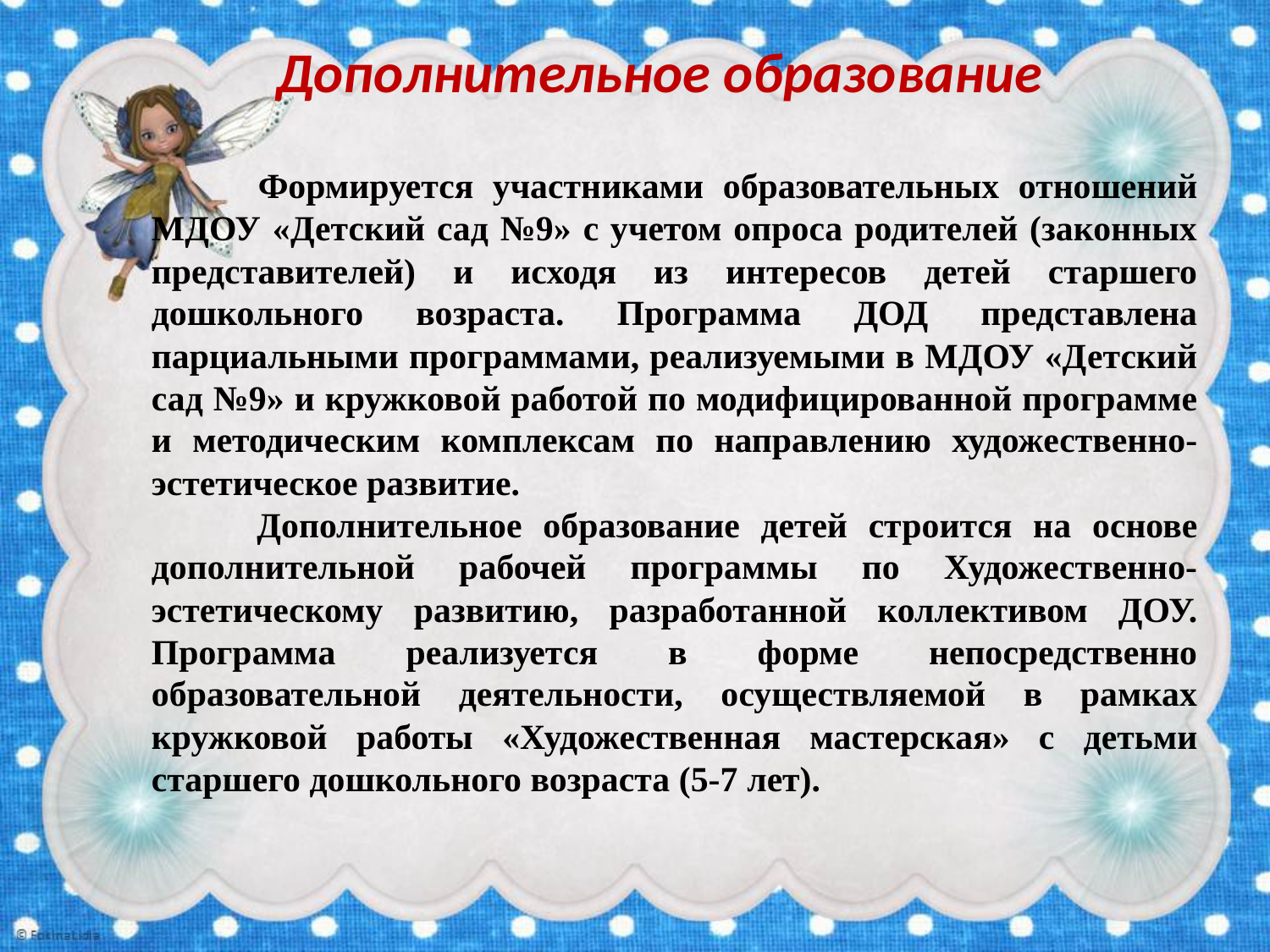

Дополнительное образование
      Формируется участниками образовательных отношений МДОУ «Детский сад №9» с учетом опроса родителей (законных представителей) и исходя из интересов детей старшего дошкольного возраста. Программа ДОД представлена парциальными программами, реализуемыми в МДОУ «Детский сад №9» и кружковой работой по модифицированной программе и методическим комплексам по направлению художественно-эстетическое развитие.
     Дополнительное образование детей строится на основе дополнительной рабочей программы по Художественно-эстетическому развитию, разработанной коллективом ДОУ. Программа реализуется в форме непосредственно образовательной деятельности, осуществляемой в рамках кружковой работы «Художественная мастерская» с детьми старшего дошкольного возраста (5-7 лет).